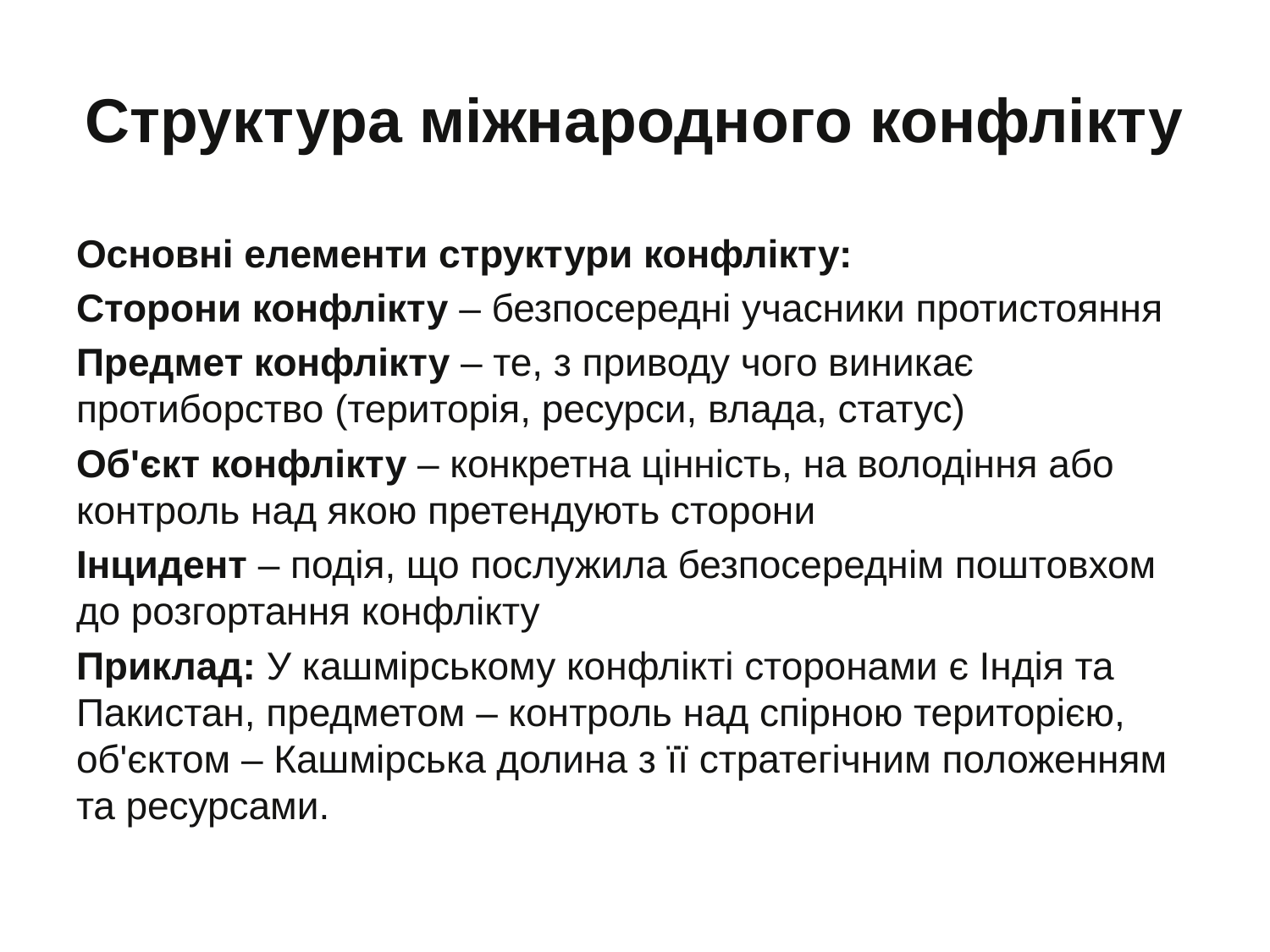

# Структура міжнародного конфлікту
Основні елементи структури конфлікту:
Сторони конфлікту – безпосередні учасники протистояння
Предмет конфлікту – те, з приводу чого виникає протиборство (територія, ресурси, влада, статус)
Об'єкт конфлікту – конкретна цінність, на володіння або контроль над якою претендують сторони
Інцидент – подія, що послужила безпосереднім поштовхом до розгортання конфлікту
Приклад: У кашмірському конфлікті сторонами є Індія та Пакистан, предметом – контроль над спірною територією, об'єктом – Кашмірська долина з її стратегічним положенням та ресурсами.